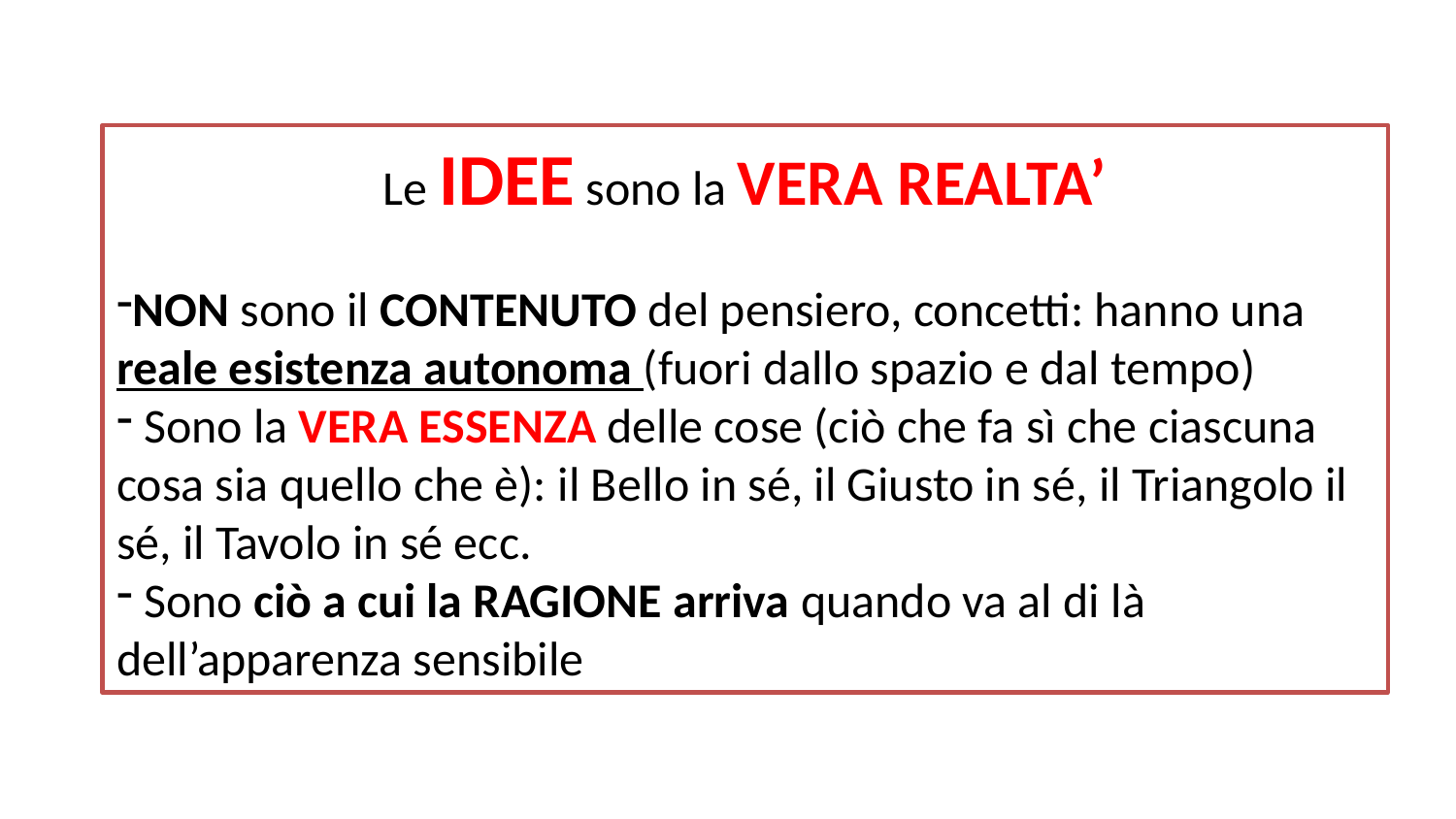

Le IDEE sono la VERA REALTA’

NON sono il CONTENUTO del pensiero, concetti: hanno una reale esistenza autonoma (fuori dallo spazio e dal tempo)
 Sono la VERA ESSENZA delle cose (ciò che fa sì che ciascuna cosa sia quello che è): il Bello in sé, il Giusto in sé, il Triangolo il sé, il Tavolo in sé ecc.
 Sono ciò a cui la RAGIONE arriva quando va al di là dell’apparenza sensibile